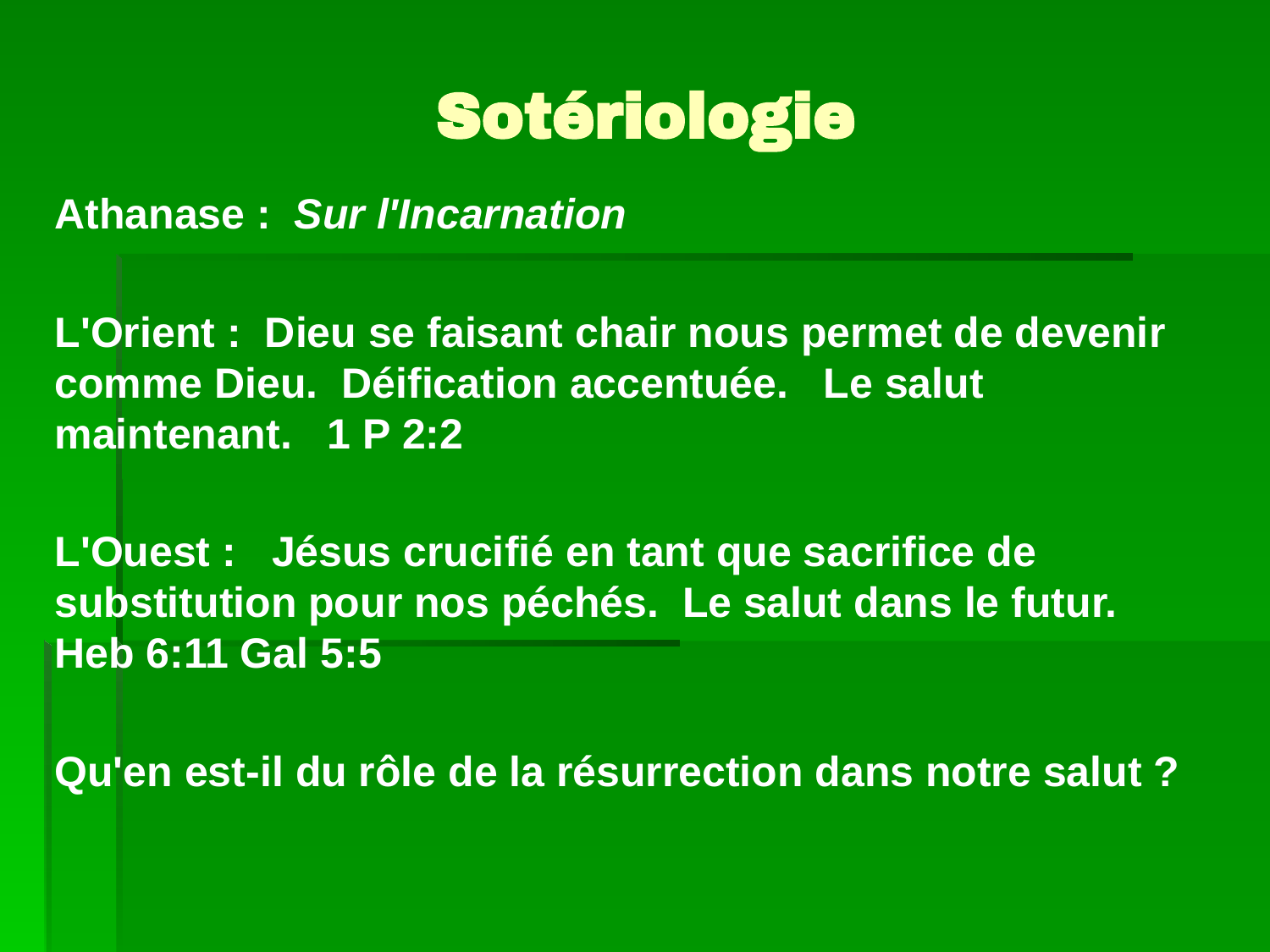

# Sotériologie
Athanase :  Sur l'Incarnation

L'Orient :  Dieu se faisant chair nous permet de devenir comme Dieu.  Déification accentuée.   Le salut maintenant.   1 P 2:2

L'Ouest :   Jésus crucifié en tant que sacrifice de substitution pour nos péchés.  Le salut dans le futur.  Heb 6:11 Gal 5:5

Qu'en est-il du rôle de la résurrection dans notre salut ?